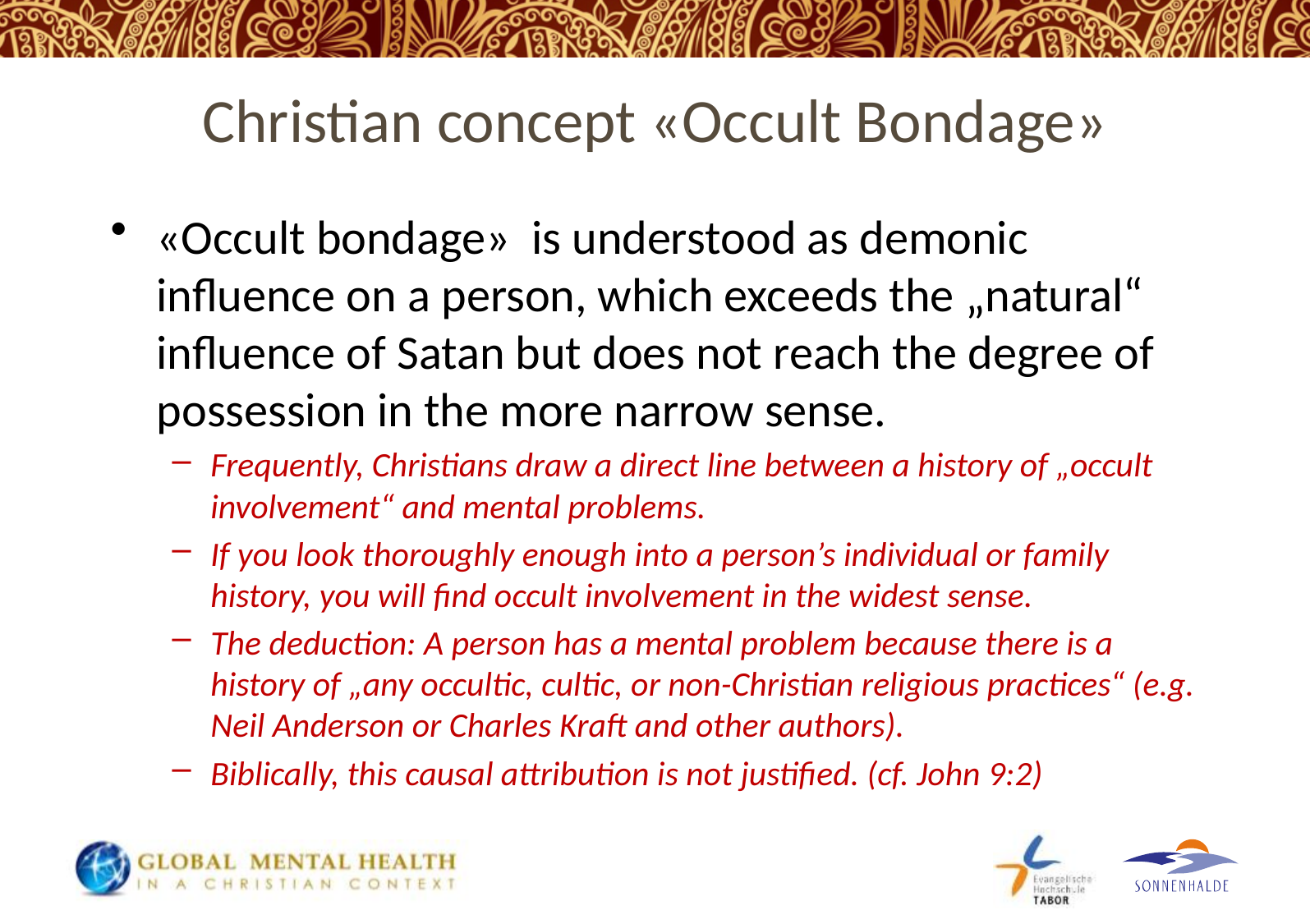

# Christian concept «Occult Bondage»
«Occult bondage»  is understood as demonic influence on a person, which exceeds the „natural“ influence of Satan but does not reach the degree of possession in the more narrow sense.
Frequently, Christians draw a direct line between a history of „occult involvement“ and mental problems.
If you look thoroughly enough into a person’s individual or family history, you will find occult involvement in the widest sense.
The deduction: A person has a mental problem because there is a history of „any occultic, cultic, or non-Christian religious practices“ (e.g. Neil Anderson or Charles Kraft and other authors).
Biblically, this causal attribution is not justified. (cf. John 9:2)